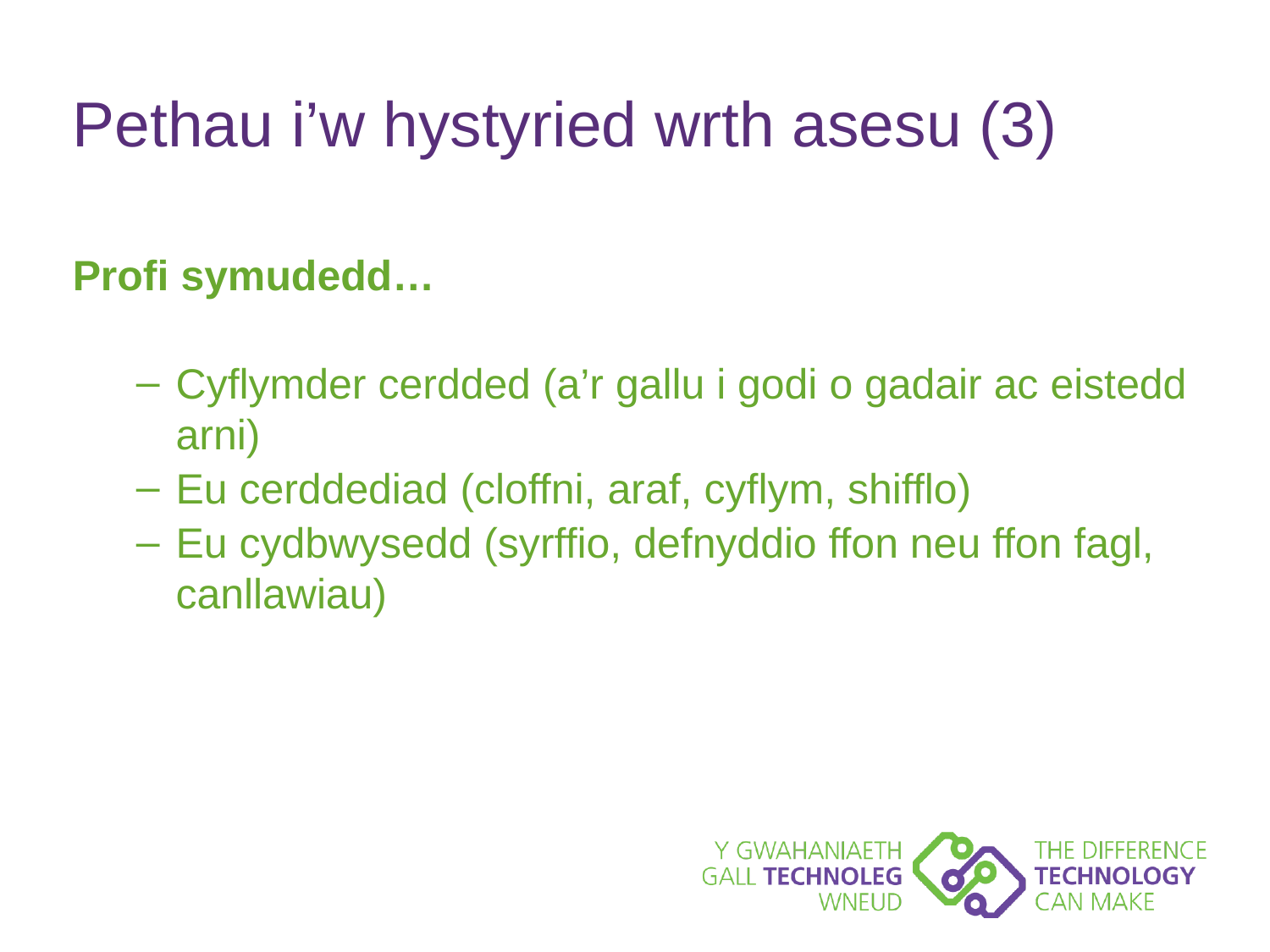

# Pethau i’w hystyried wrth asesu (3)
Profi symudedd…

Cyflymder cerdded (a’r gallu i godi o gadair ac eistedd arni)
Eu cerddediad (cloffni, araf, cyflym, shifflo)
Eu cydbwysedd (syrffio, defnyddio ffon neu ffon fagl, canllawiau)